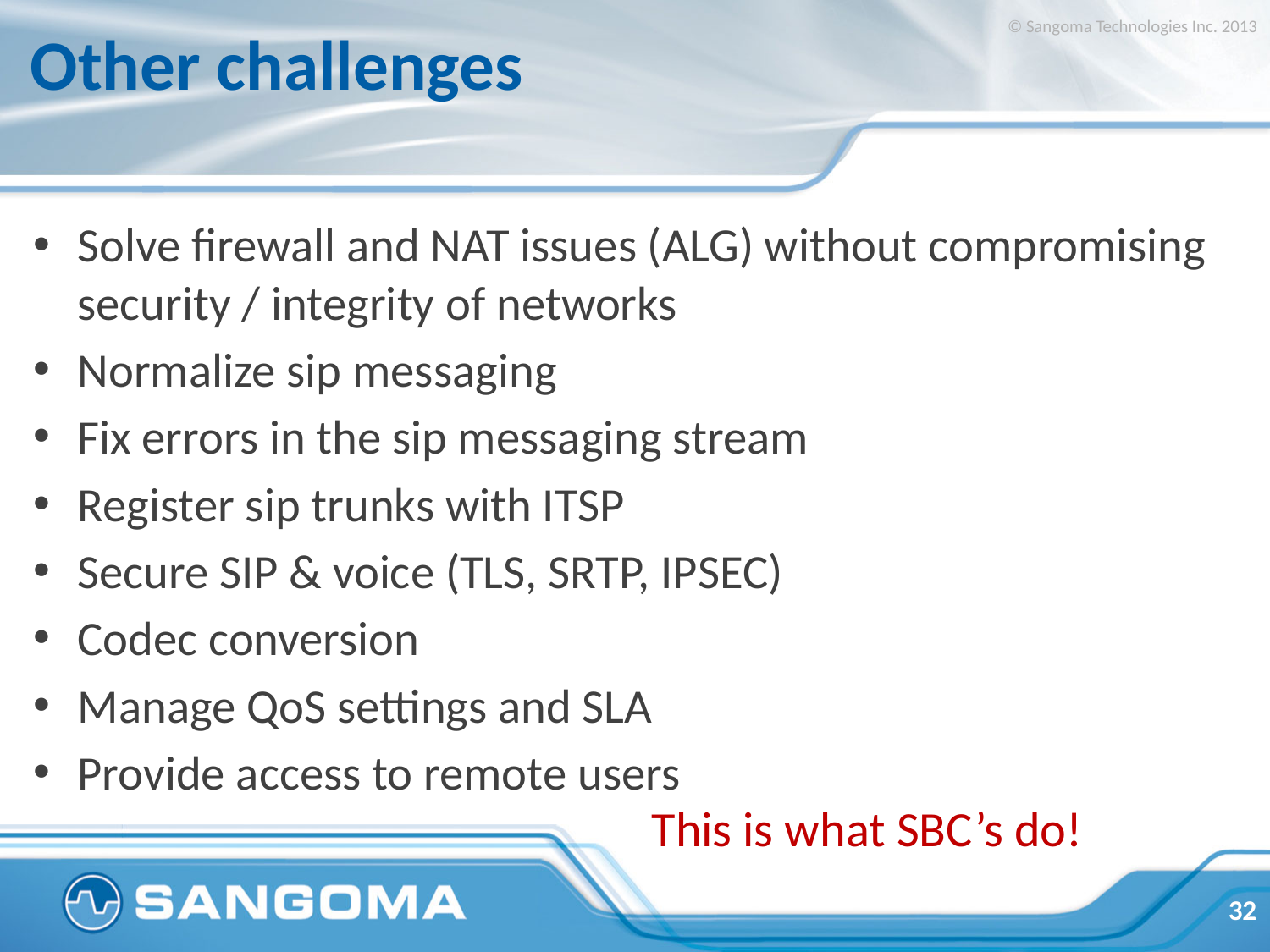

© Sangoma Technologies Inc. 2013
# Other challenges
Solve firewall and NAT issues (ALG) without compromising security / integrity of networks
Normalize sip messaging
Fix errors in the sip messaging stream
Register sip trunks with ITSP
Secure SIP & voice (TLS, SRTP, IPSEC)
Codec conversion
Manage QoS settings and SLA
Provide access to remote users

This is what SBC’s do!
32